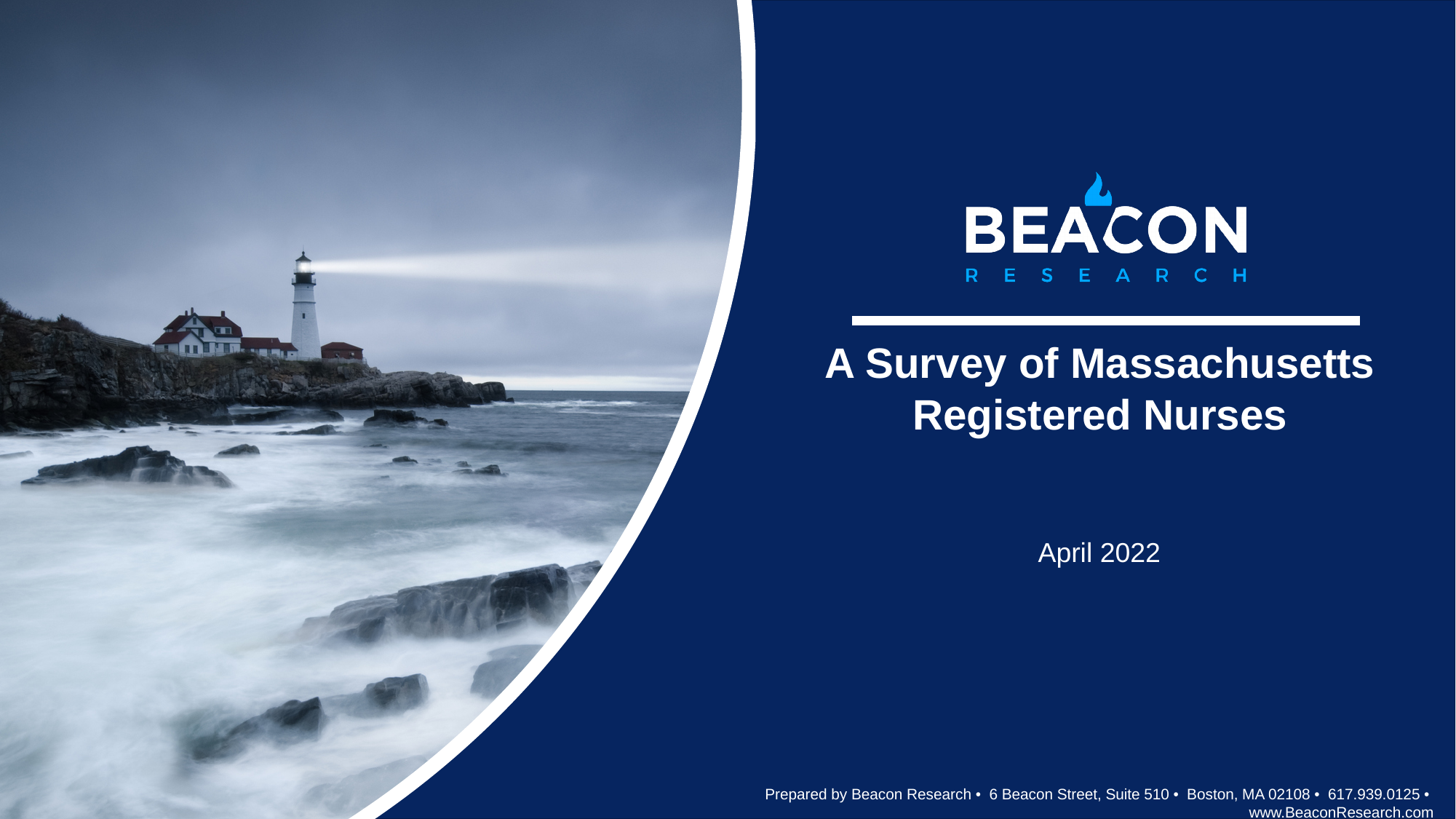

# A Survey of Massachusetts Registered Nurses
April 2022